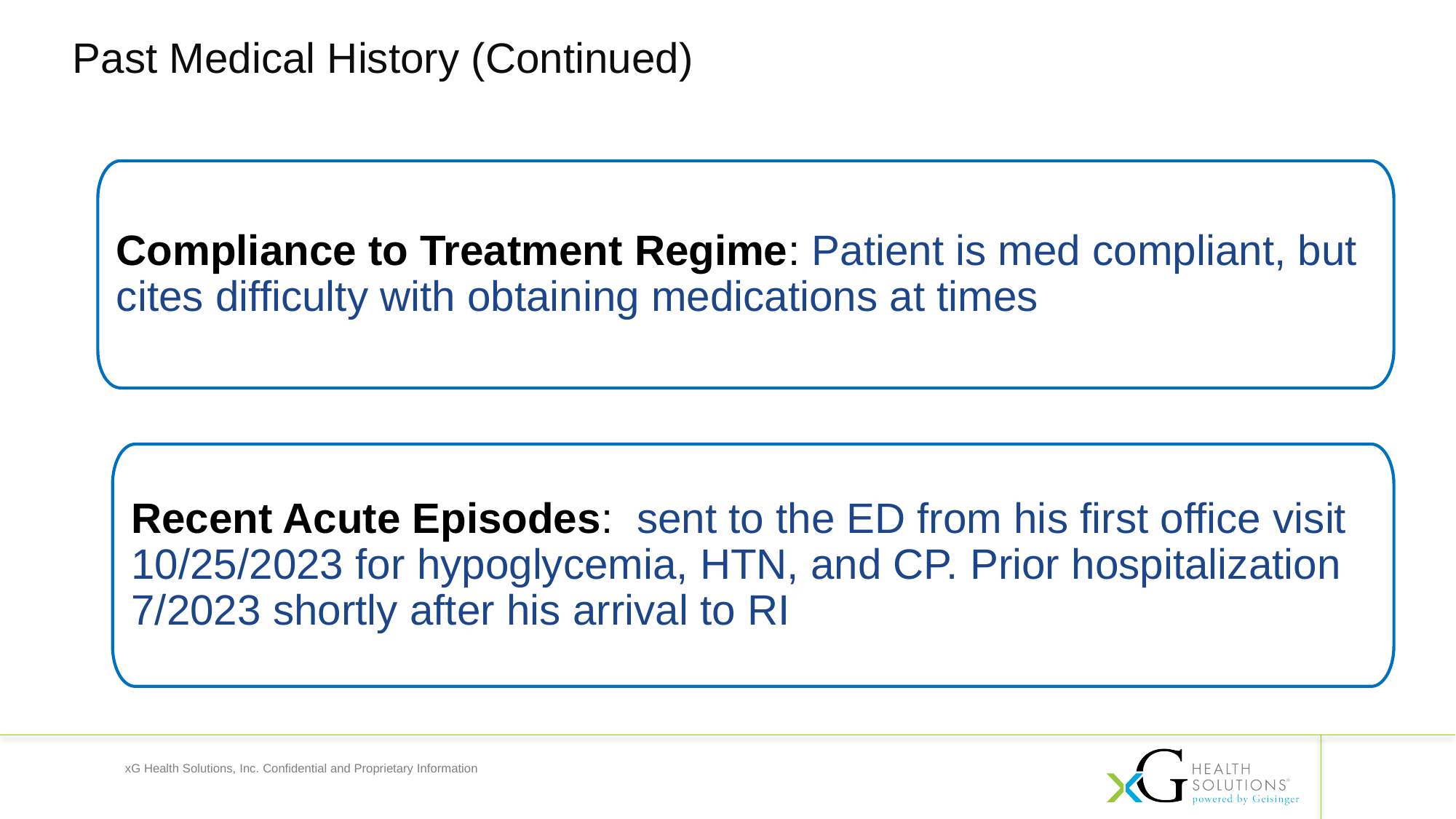

Past Medical History (Continued)
Compliance to Treatment Regime: Patient is med compliant, but cites difficulty with obtaining medications at times
Recent Acute Episodes:  sent to the ED from his first office visit 10/25/2023 for hypoglycemia, HTN, and CP. Prior hospitalization 7/2023 shortly after his arrival to RI